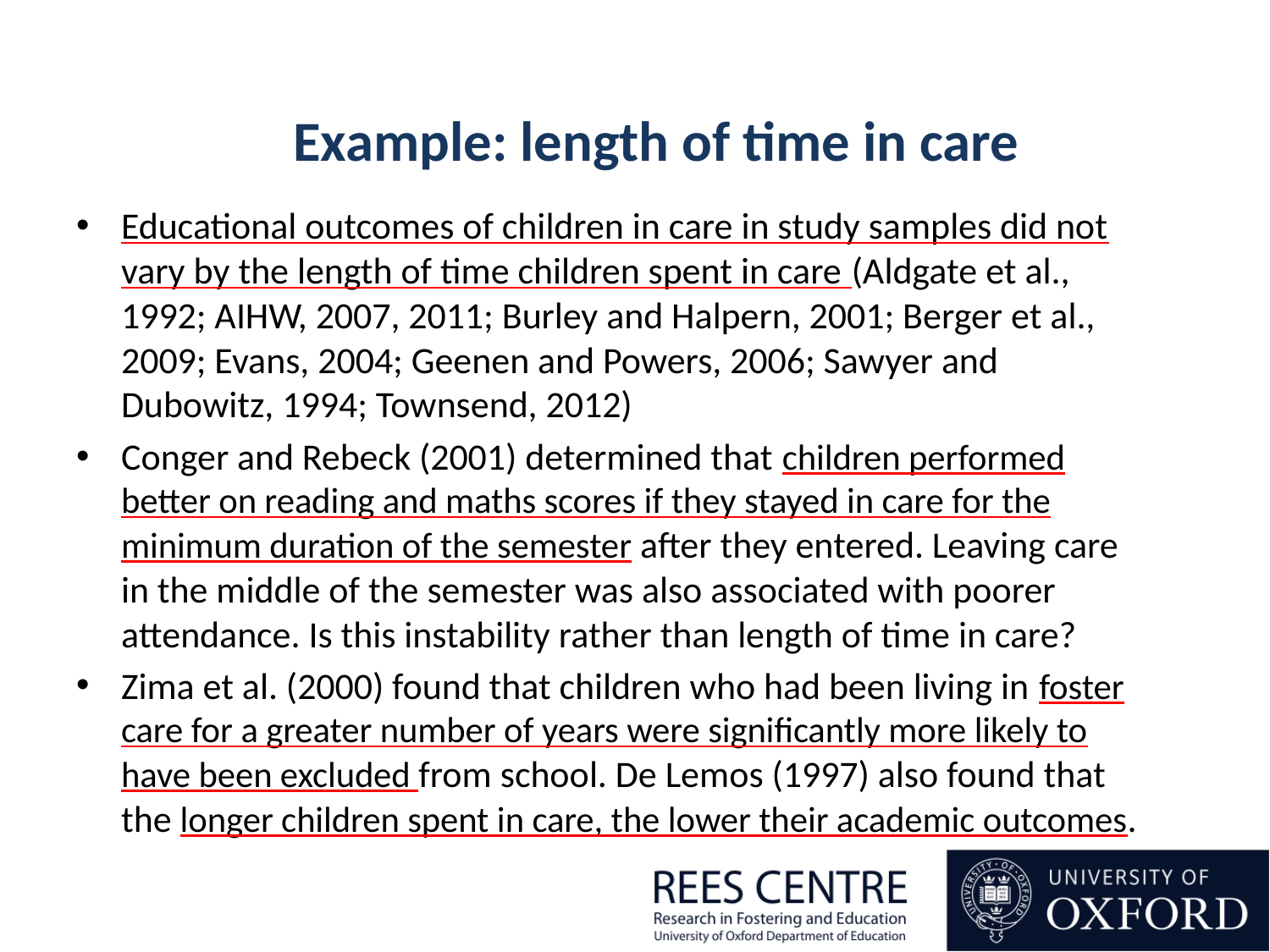

Example: length of time in care
Educational outcomes of children in care in study samples did not vary by the length of time children spent in care (Aldgate et al., 1992; AIHW, 2007, 2011; Burley and Halpern, 2001; Berger et al., 2009; Evans, 2004; Geenen and Powers, 2006; Sawyer and Dubowitz, 1994; Townsend, 2012)
Conger and Rebeck (2001) determined that children performed better on reading and maths scores if they stayed in care for the minimum duration of the semester after they entered. Leaving care in the middle of the semester was also associated with poorer attendance. Is this instability rather than length of time in care?
Zima et al. (2000) found that children who had been living in foster care for a greater number of years were significantly more likely to have been excluded from school. De Lemos (1997) also found that the longer children spent in care, the lower their academic outcomes.